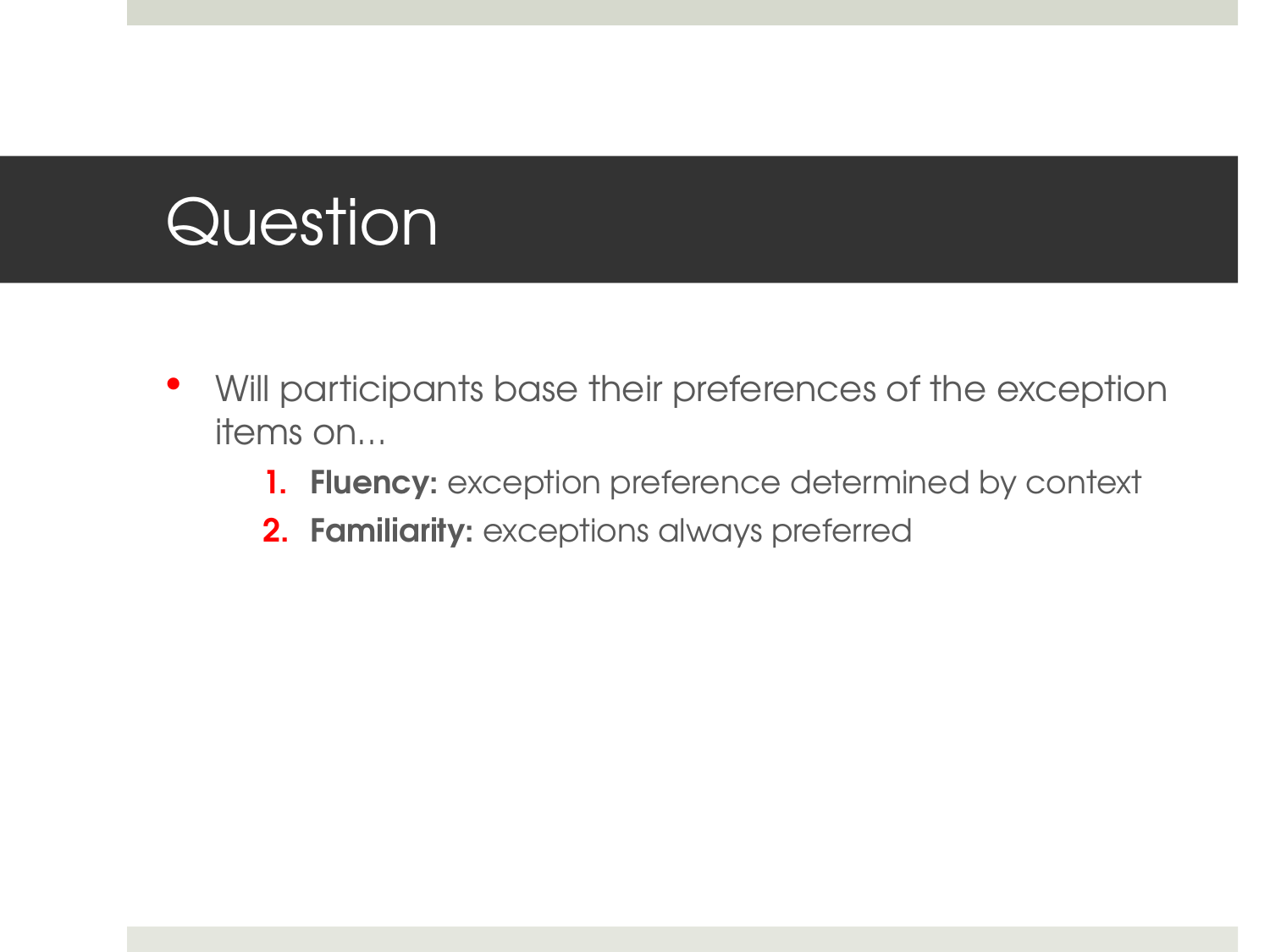

# Question
Will participants base their preferences of the exception items on…
Fluency: exception preference determined by context
Familiarity: exceptions always preferred